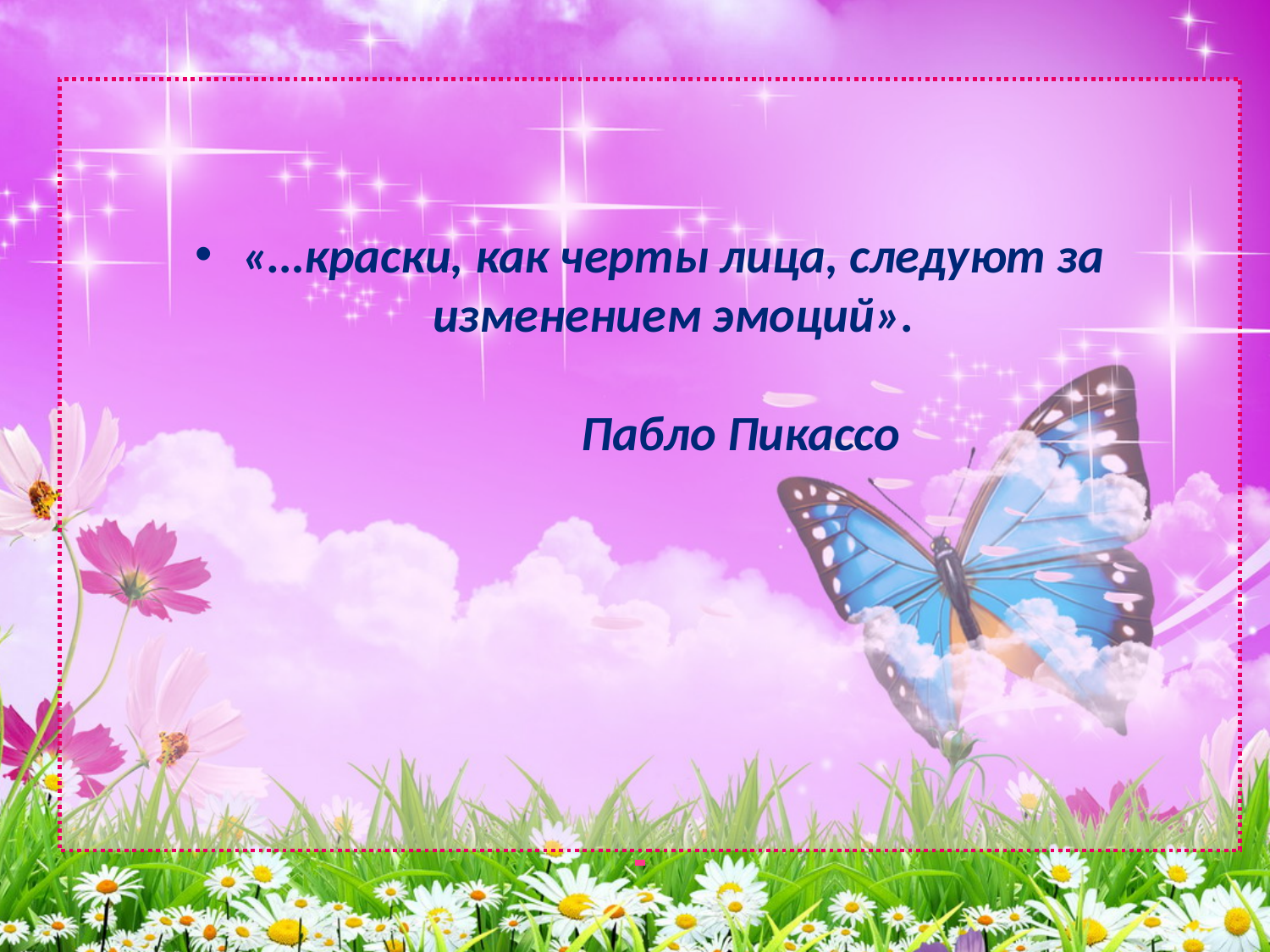

«…краски, как черты лица, следуют за изменением эмоций».
            Пабло Пикассо